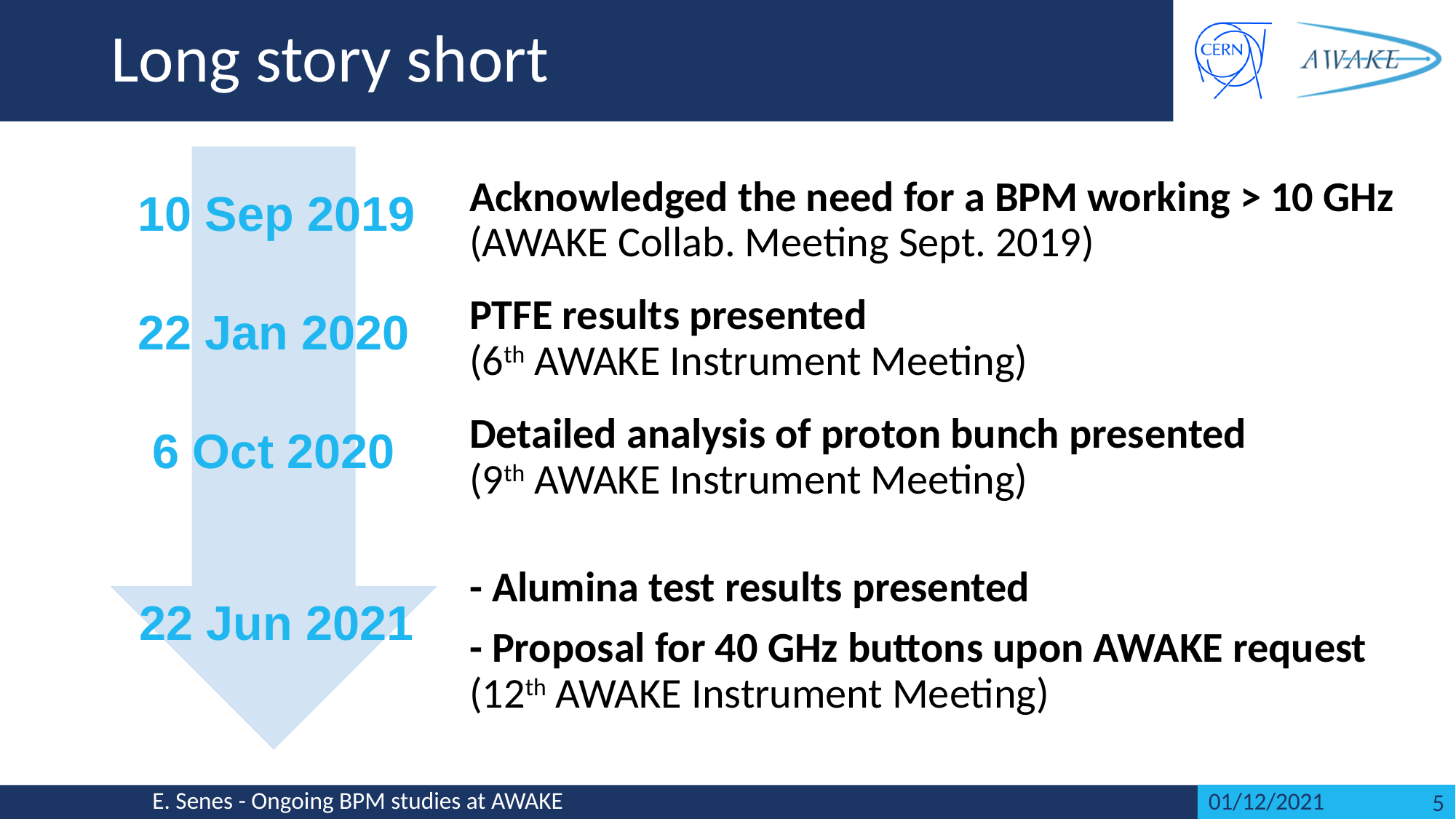

# Long story short
Acknowledged the need for a BPM working > 10 GHz (AWAKE Collab. Meeting Sept. 2019)
10 Sep 2019

PTFE results presented
(6th AWAKE Instrument Meeting)
22 Jan 2020
Detailed analysis of proton bunch presented
(9th AWAKE Instrument Meeting)
6 Oct 2020
- Alumina test results presented
- Proposal for 40 GHz buttons upon AWAKE request
(12th AWAKE Instrument Meeting)
22 Jun 2021
E. Senes - Ongoing BPM studies at AWAKE
5
01/12/2021